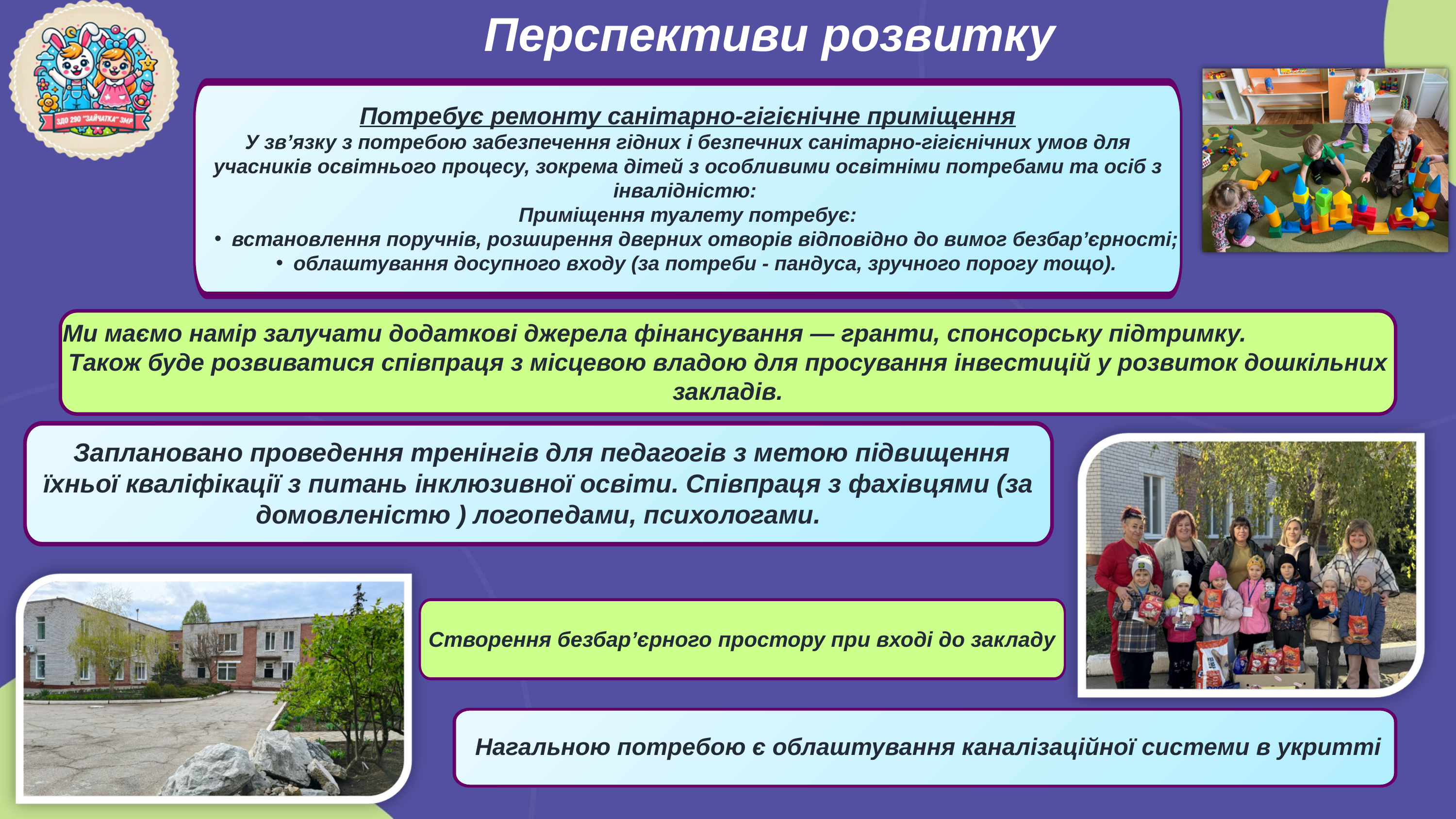

Перспективи розвитку

Потребує ремонту санітарно-гігієнічне приміщення
У зв’язку з потребою забезпечення гідних і безпечних санітарно-гігієнічних умов для учасників освітнього процесу, зокрема дітей з особливими освітніми потребами та осіб з інвалідністю:
Приміщення туалету потребує:
встановлення поручнів, розширення дверних отворів відповідно до вимог безбар’єрності;
облаштування досупного входу (за потреби - пандуса, зручного порогу тощо).

Ми маємо намір залучати додаткові джерела фінансування — гранти, спонсорську підтримку.
Також буде розвиватися співпраця з місцевою владою для просування інвестицій у розвиток дошкільних закладів.

 Заплановано проведення тренінгів для педагогів з метою підвищення їхньої кваліфікації з питань інклюзивної освіти. Співпраця з фахівцями (за домовленістю ) логопедами, психологами.

Створення безбар’єрного простору при вході до закладу

 Нагальною потребою є облаштування каналізаційної системи в укритті